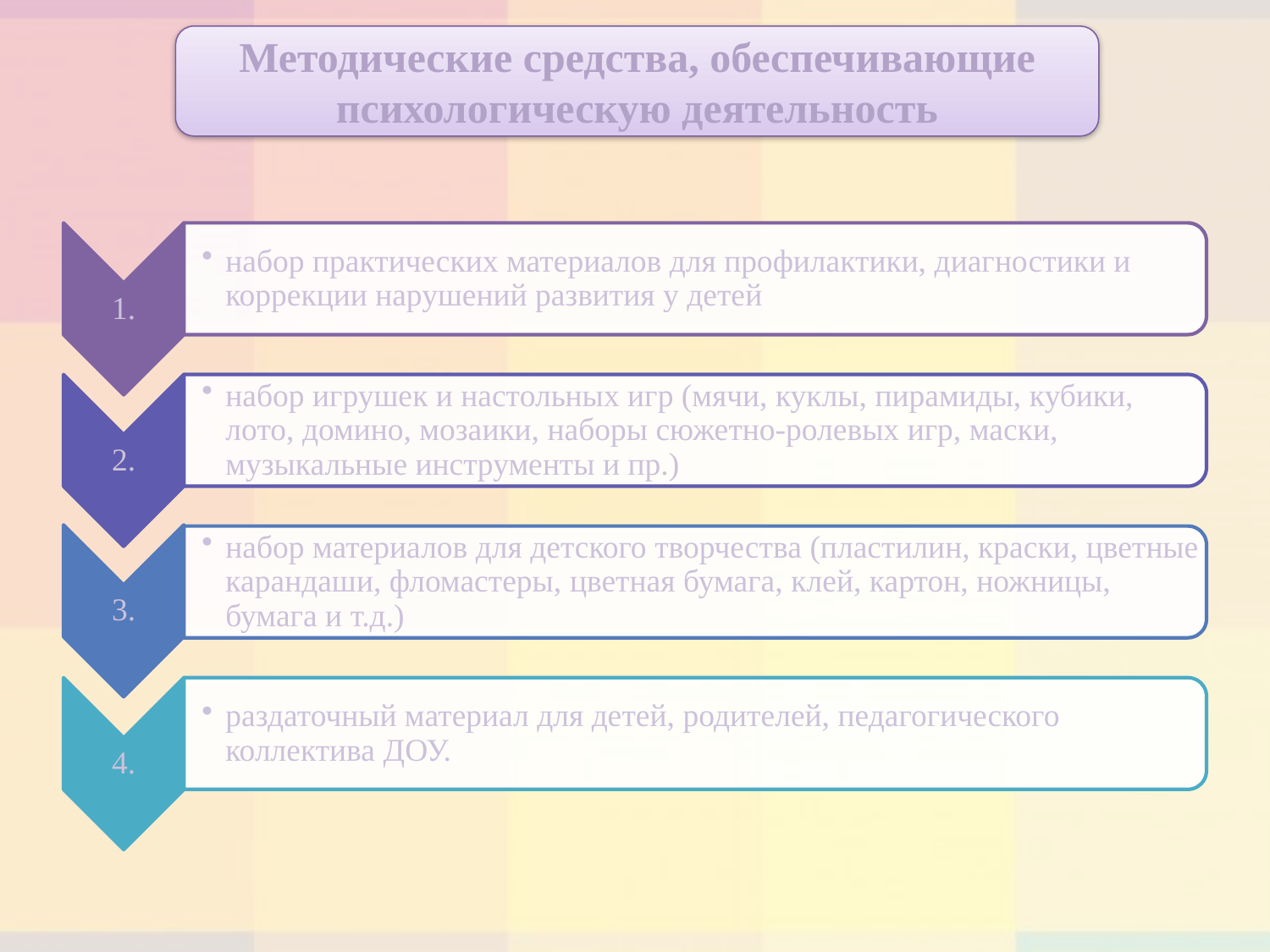

Методические средства, обеспечивающие психологическую деятельность
1.
набор практических материалов для профилактики, диагностики и коррекции нарушений развития у детей
2.
набор игрушек и настольных игр (мячи, куклы, пирамиды, кубики, лото, домино, мозаики, наборы сюжетно-ролевых игр, маски, музыкальные инструменты и пр.)
3.
набор материалов для детского творчества (пластилин, краски, цветные карандаши, фломастеры, цветная бумага, клей, картон, ножницы, бумага и т.д.)
4.
раздаточный материал для детей, родителей, педагогического коллектива ДОУ.